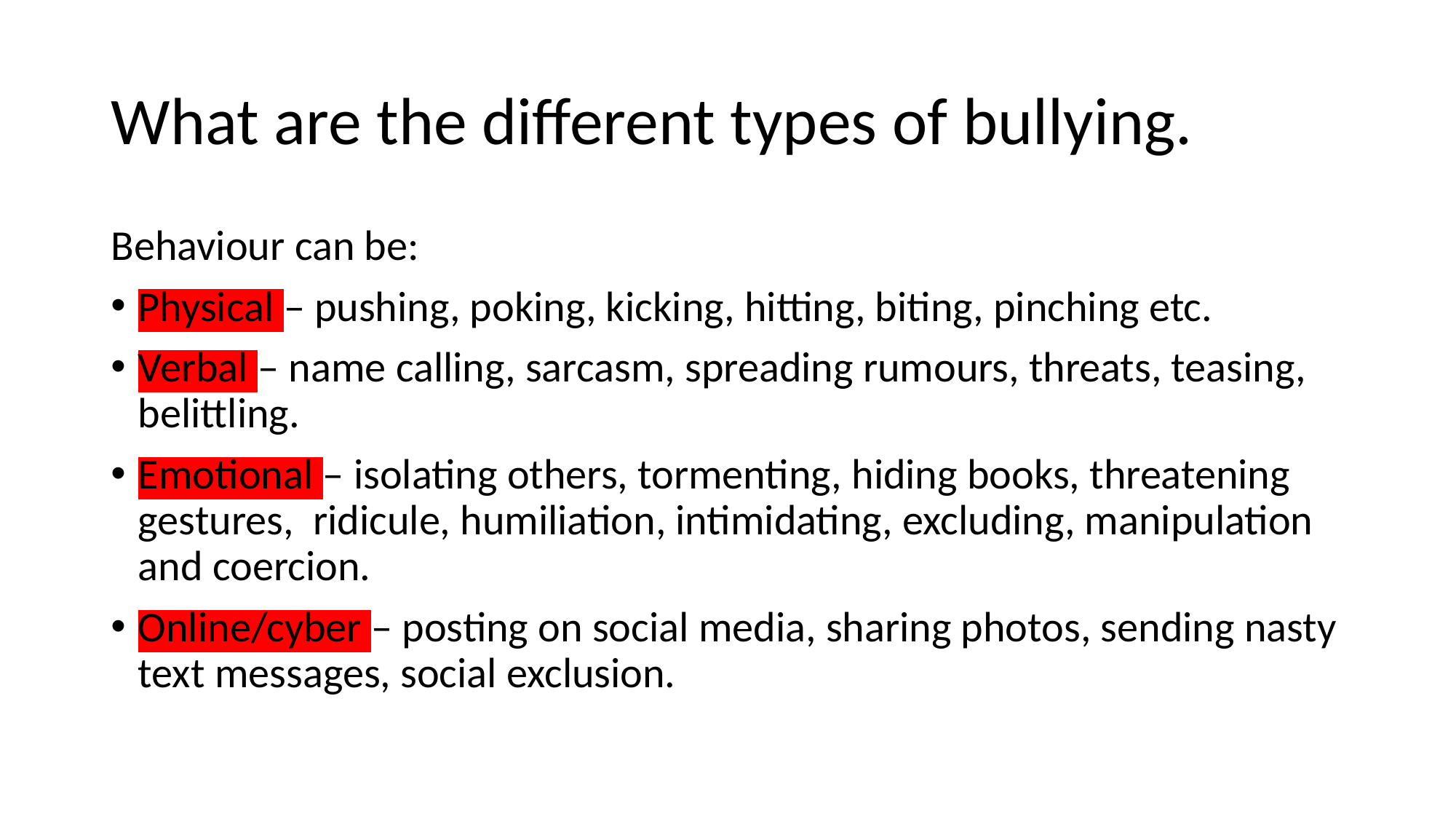

# What are the different types of bullying.
Behaviour can be:
Physical – pushing, poking, kicking, hitting, biting, pinching etc.
Verbal – name calling, sarcasm, spreading rumours, threats, teasing, belittling.
Emotional – isolating others, tormenting, hiding books, threatening gestures,  ridicule, humiliation, intimidating, excluding, manipulation and coercion.
Online/cyber – posting on social media, sharing photos, sending nasty text messages, social exclusion.